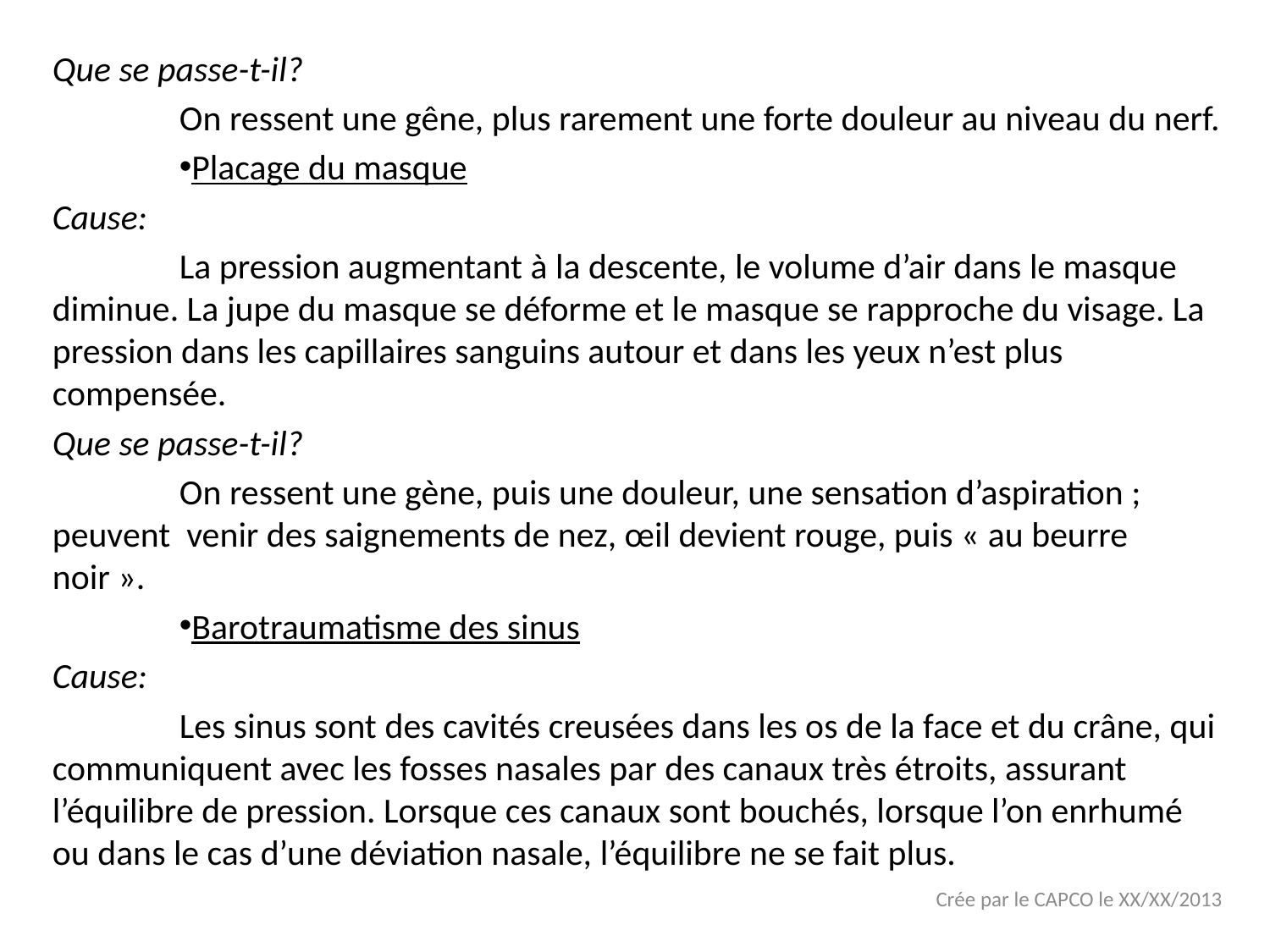

Que se passe-t-il?
	On ressent une gêne, plus rarement une forte douleur au niveau du nerf.
Placage du masque
Cause:
	La pression augmentant à la descente, le volume d’air dans le masque  diminue. La jupe du masque se déforme et le masque se rapproche du visage. La pression dans les capillaires sanguins autour et dans les yeux n’est plus compensée.
Que se passe-t-il?
	On ressent une gène, puis une douleur, une sensation d’aspiration ; peuvent  venir des saignements de nez, œil devient rouge, puis « au beurre noir ».
Barotraumatisme des sinus
Cause:
	Les sinus sont des cavités creusées dans les os de la face et du crâne, qui communiquent avec les fosses nasales par des canaux très étroits, assurant l’équilibre de pression. Lorsque ces canaux sont bouchés, lorsque l’on enrhumé ou dans le cas d’une déviation nasale, l’équilibre ne se fait plus.
Crée par le CAPCO le XX/XX/2013